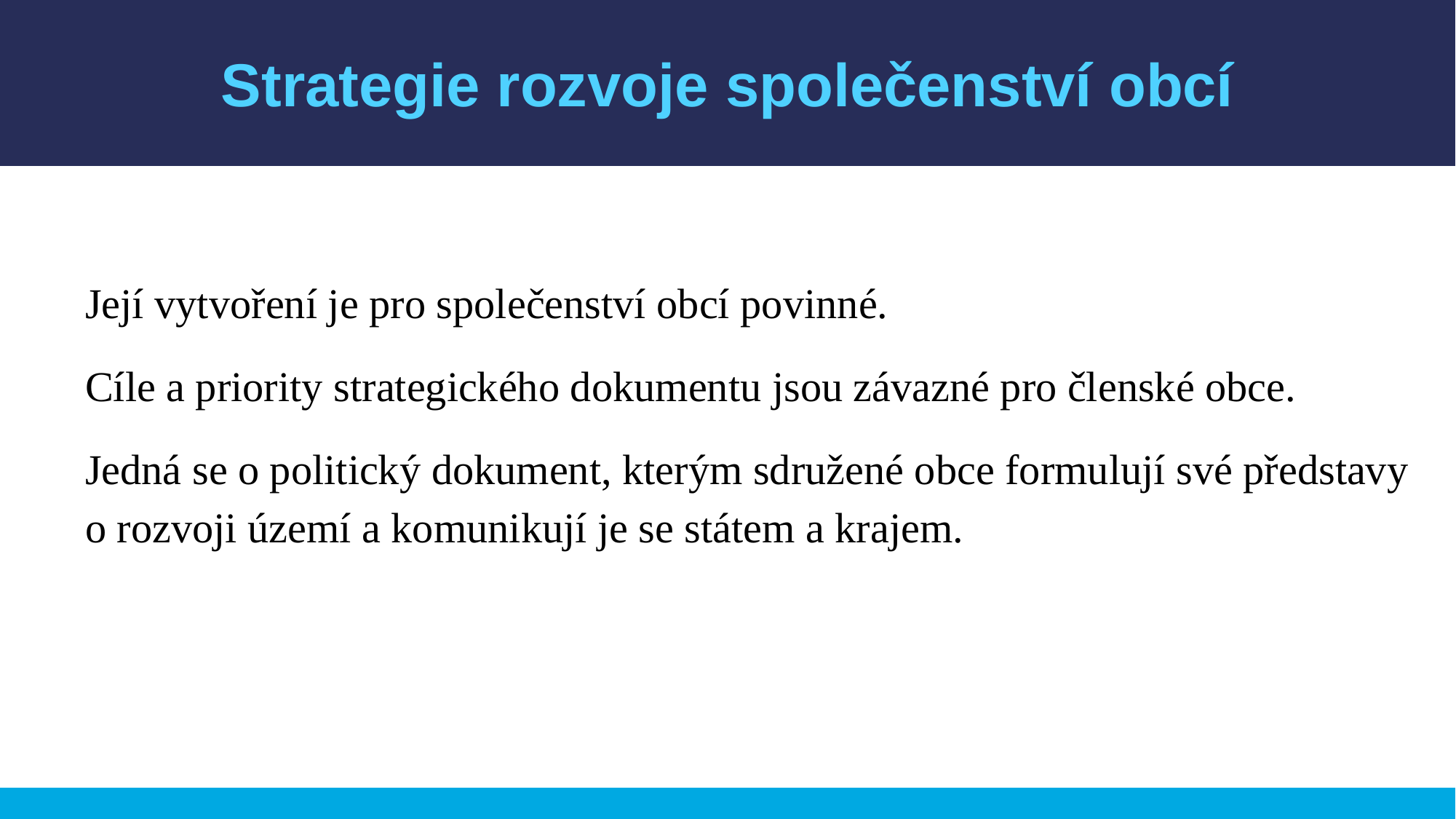

Strategie rozvoje společenství obcí
Její vytvoření je pro společenství obcí povinné.
Cíle a priority strategického dokumentu jsou závazné pro členské obce.
Jedná se o politický dokument, kterým sdružené obce formulují své představy o rozvoji území a komunikují je se státem a krajem.